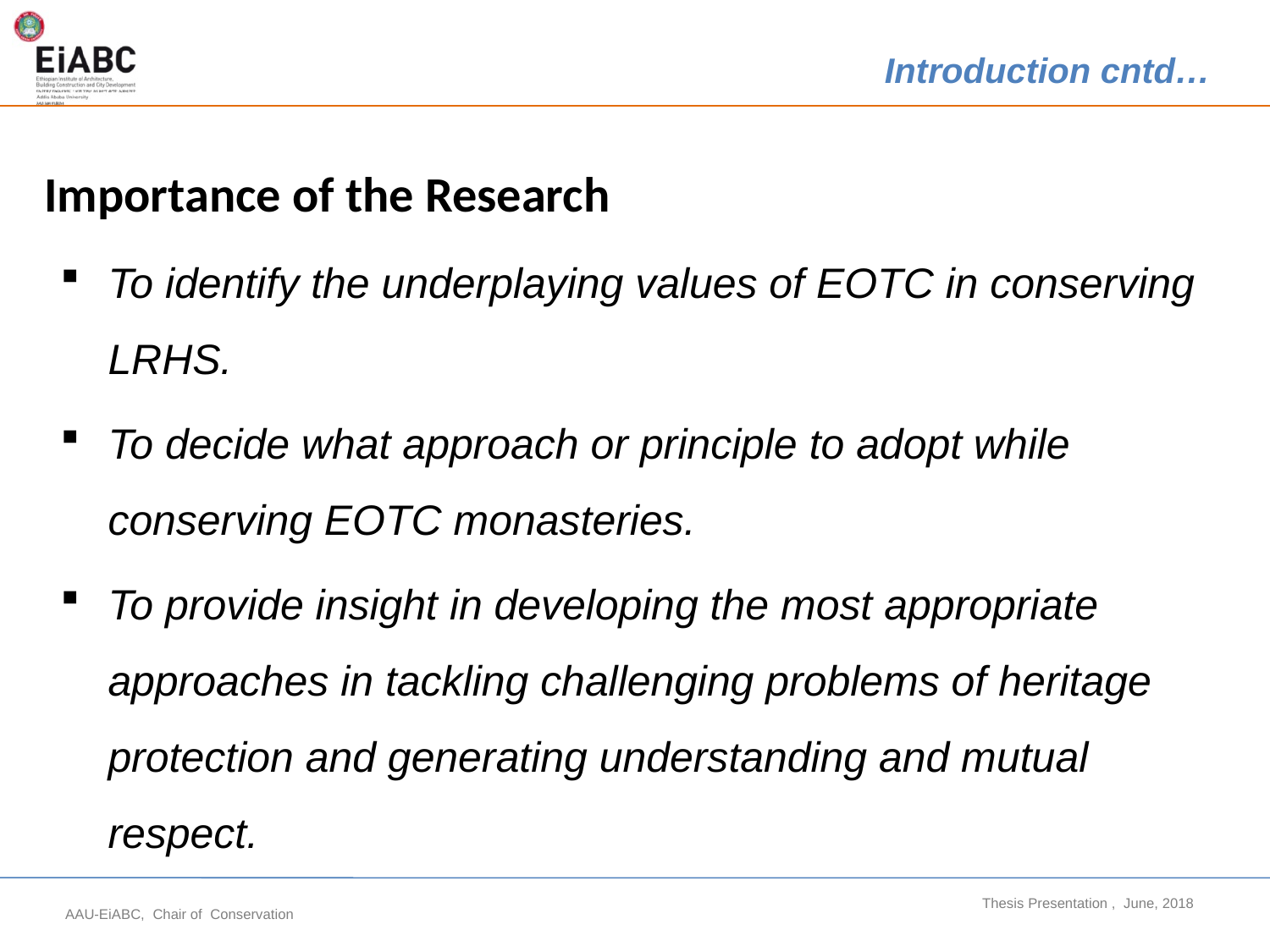

Introduction cntd…
Importance of the Research
To identify the underplaying values of EOTC in conserving LRHS.
To decide what approach or principle to adopt while conserving EOTC monasteries.
To provide insight in developing the most appropriate approaches in tackling challenging problems of heritage protection and generating understanding and mutual respect.